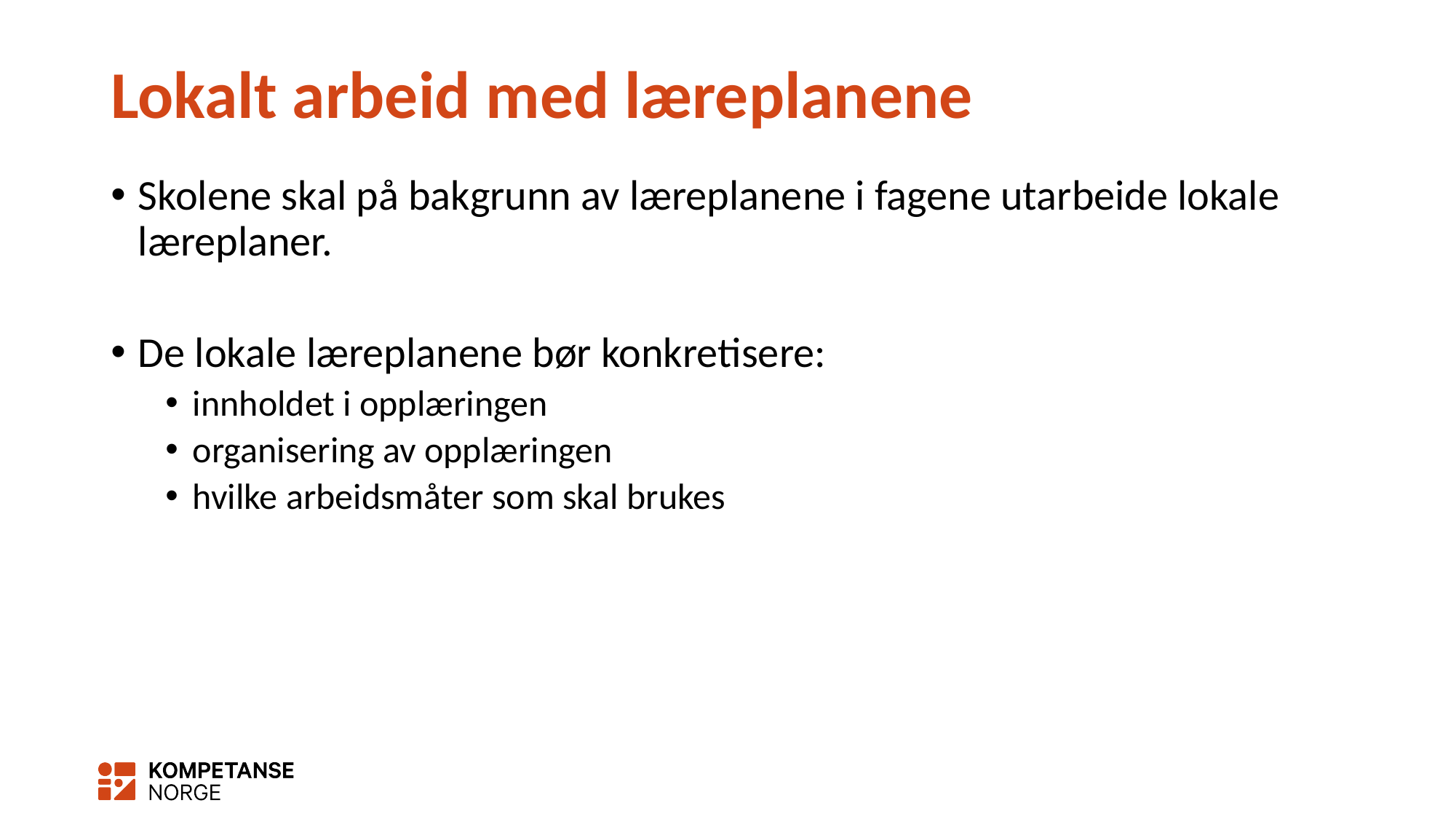

# Lokalt arbeid med læreplanene
Skolene skal på bakgrunn av læreplanene i fagene utarbeide lokale læreplaner.
De lokale læreplanene bør konkretisere:
innholdet i opplæringen
organisering av opplæringen
hvilke arbeidsmåter som skal brukes